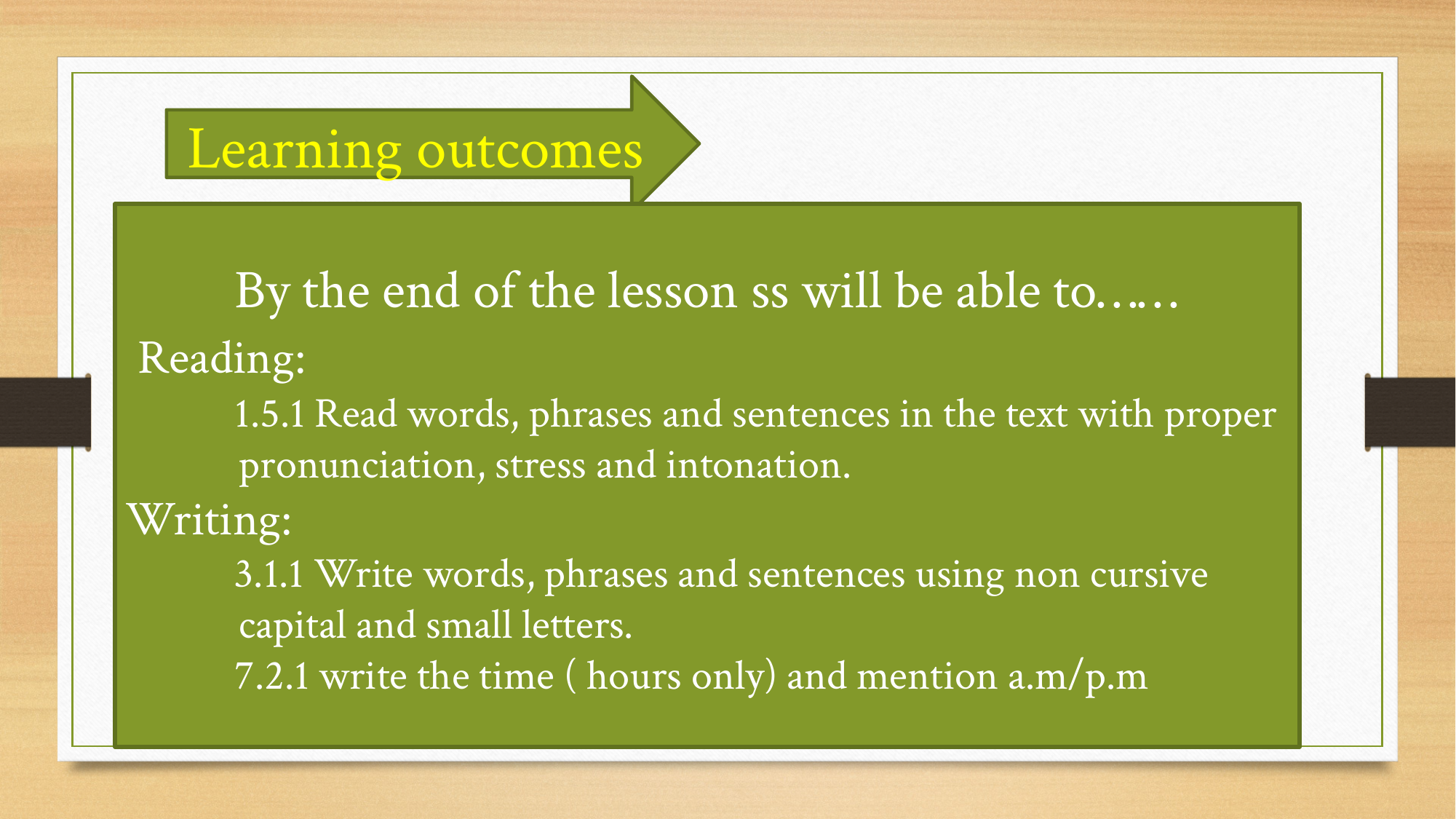

Learning outcomes
By the end of the lesson ss will be able to……
 Reading:
	1.5.1 Read words, phrases and sentences in the text with proper
            pronunciation, stress and intonation.
Writing:
	3.1.1 Write words, phrases and sentences using non cursive
            capital and small letters.
	7.2.1 write the time ( hours only) and mention a.m/p.m